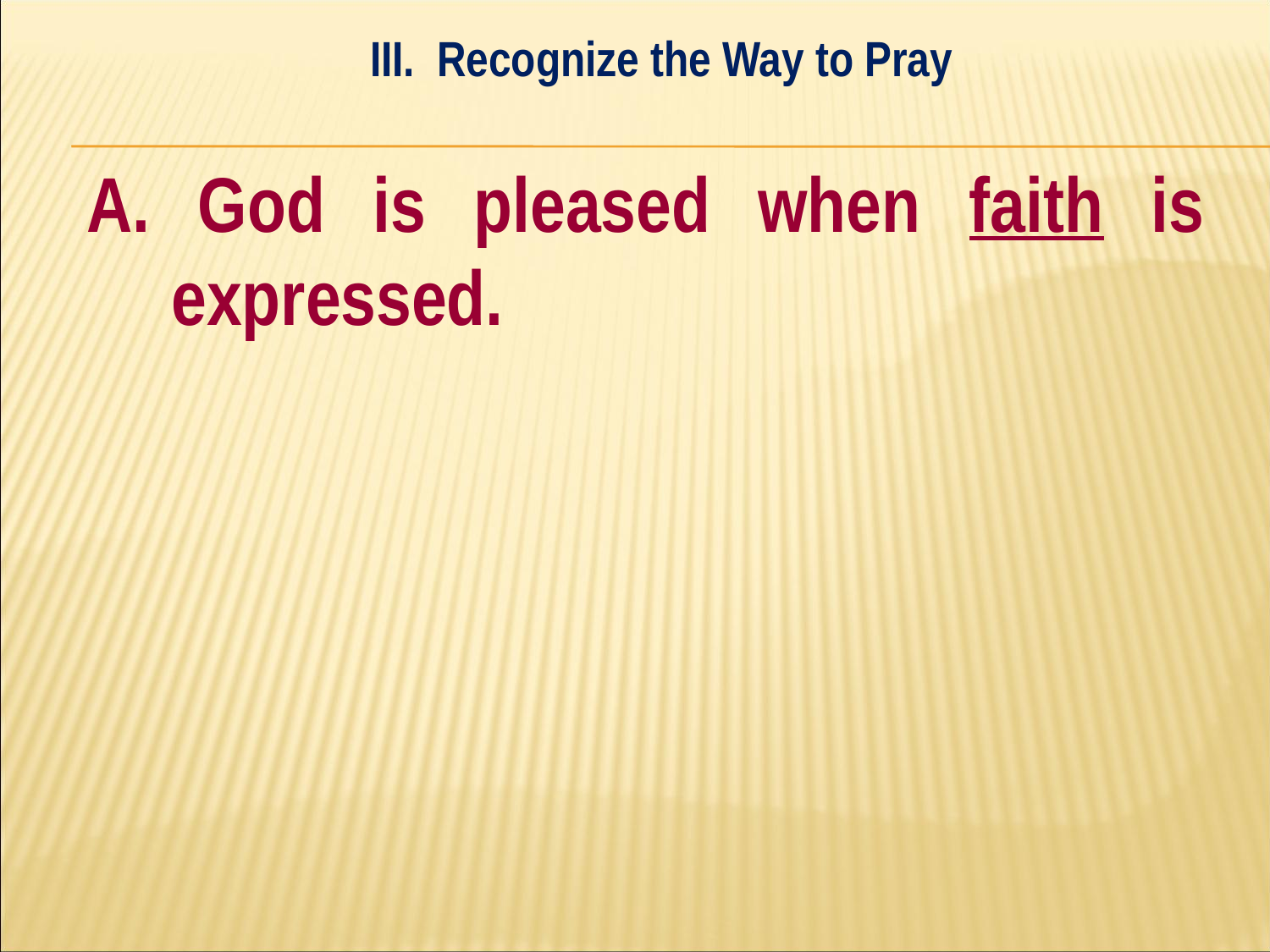

III.  Recognize the Way to Pray
#
A. God is pleased when faith is expressed.